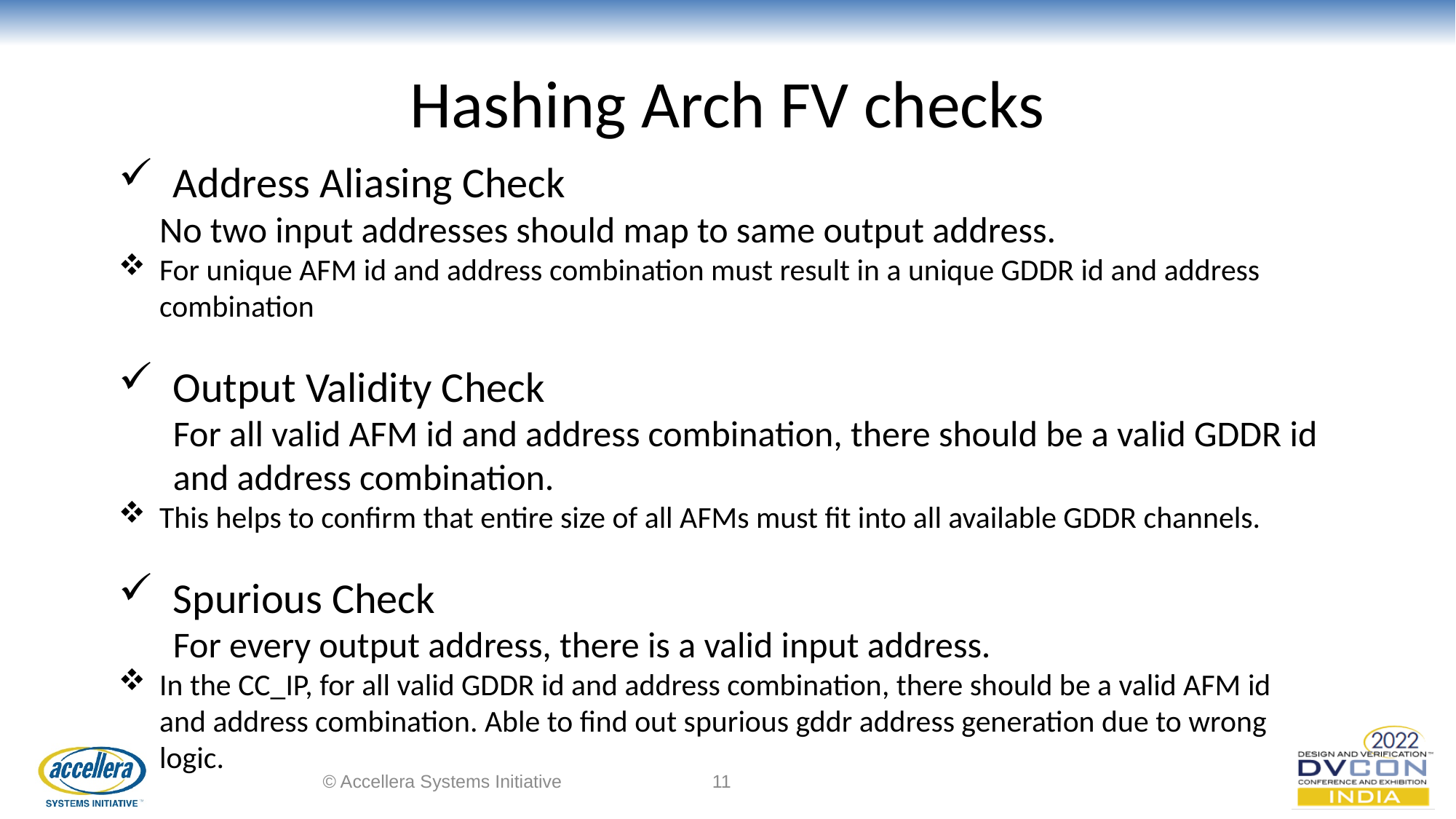

# Hashing Arch FV checks
Address Aliasing Check
     No two input addresses should map to same output address.
For unique AFM id and address combination must result in a unique GDDR id and address combination

Output Validity Check
For all valid AFM id and address combination, there should be a valid GDDR id and address combination.
This helps to confirm that entire size of all AFMs must fit into all available GDDR channels.

Spurious Check
For every output address, there is a valid input address.
In the CC_IP, for all valid GDDR id and address combination, there should be a valid AFM id and address combination. Able to find out spurious gddr address generation due to wrong logic.

© Accellera Systems Initiative
11